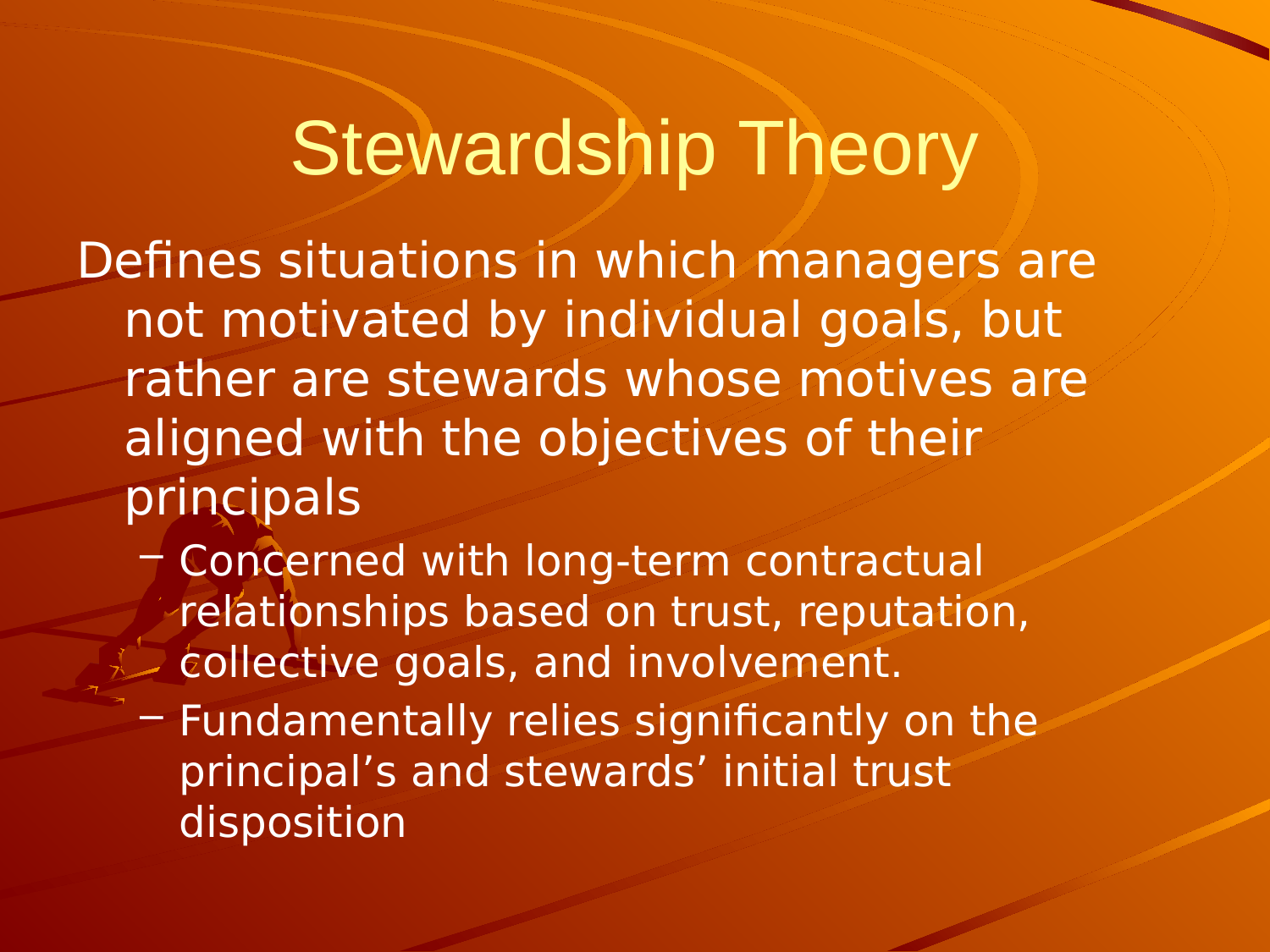

# Stewardship Theory
Defines situations in which managers are not motivated by individual goals, but rather are stewards whose motives are aligned with the objectives of their principals
Concerned with long-term contractual relationships based on trust, reputation, collective goals, and involvement.
Fundamentally relies significantly on the principal’s and stewards’ initial trust disposition